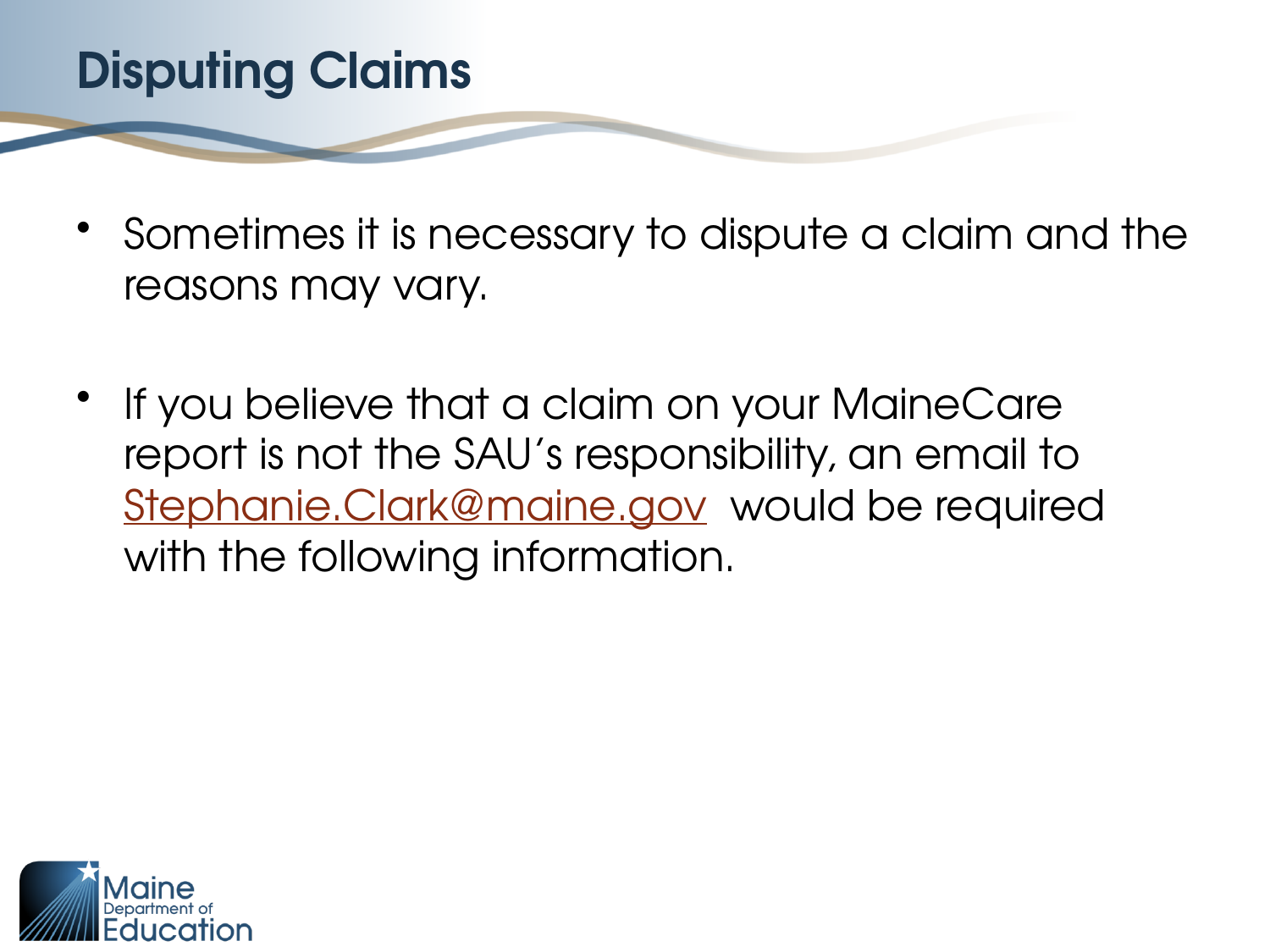

# Disputing Claims
Sometimes it is necessary to dispute a claim and the reasons may vary.

If you believe that a claim on your MaineCare report is not the SAU’s responsibility, an email to Stephanie.Clark@maine.gov  would be required with the following information.